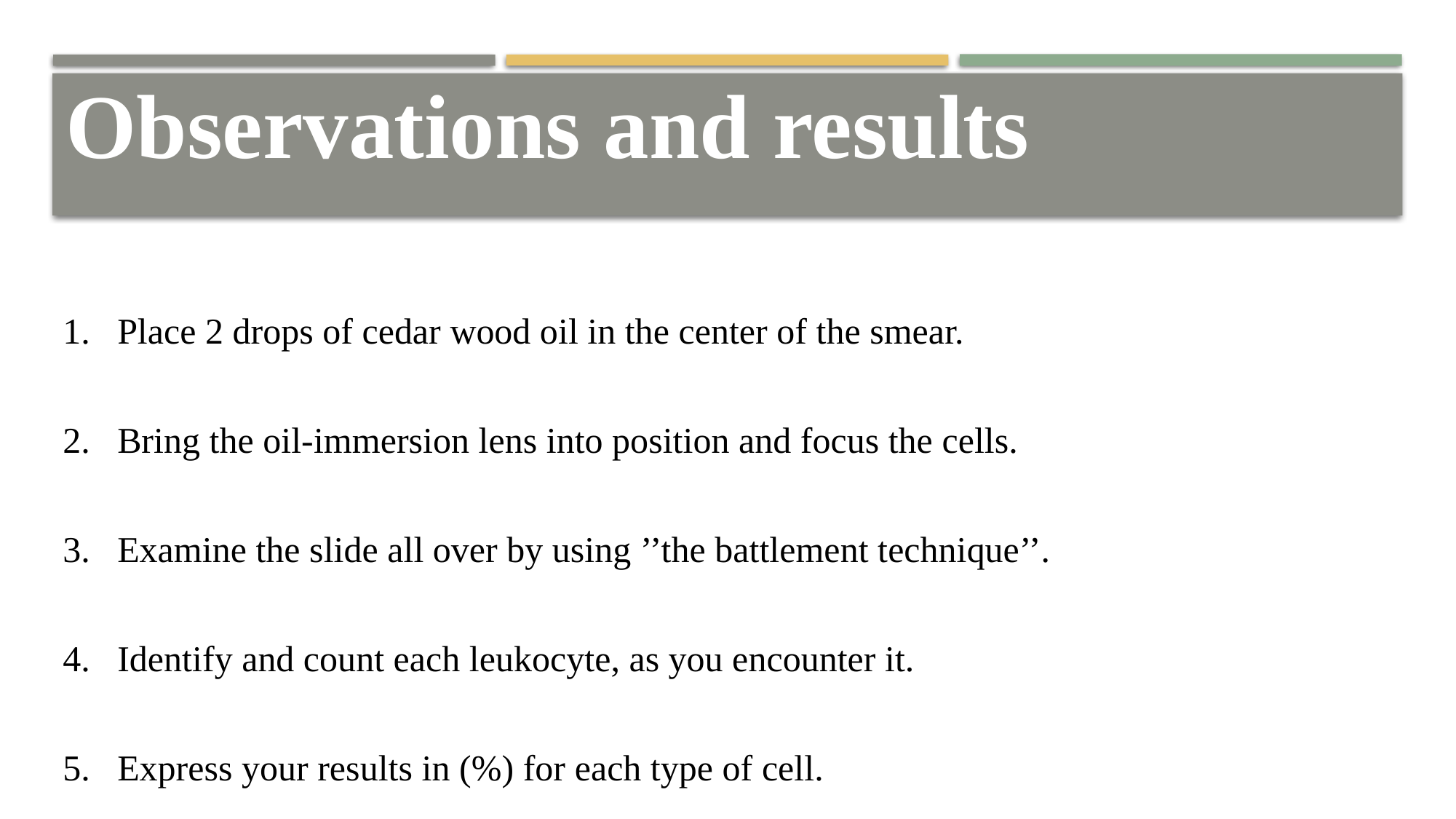

Observations and results
Place 2 drops of cedar wood oil in the center of the smear.
Bring the oil-immersion lens into position and focus the cells.
Examine the slide all over by using ’’the battlement technique’’.
Identify and count each leukocyte, as you encounter it.
Express your results in (%) for each type of cell.